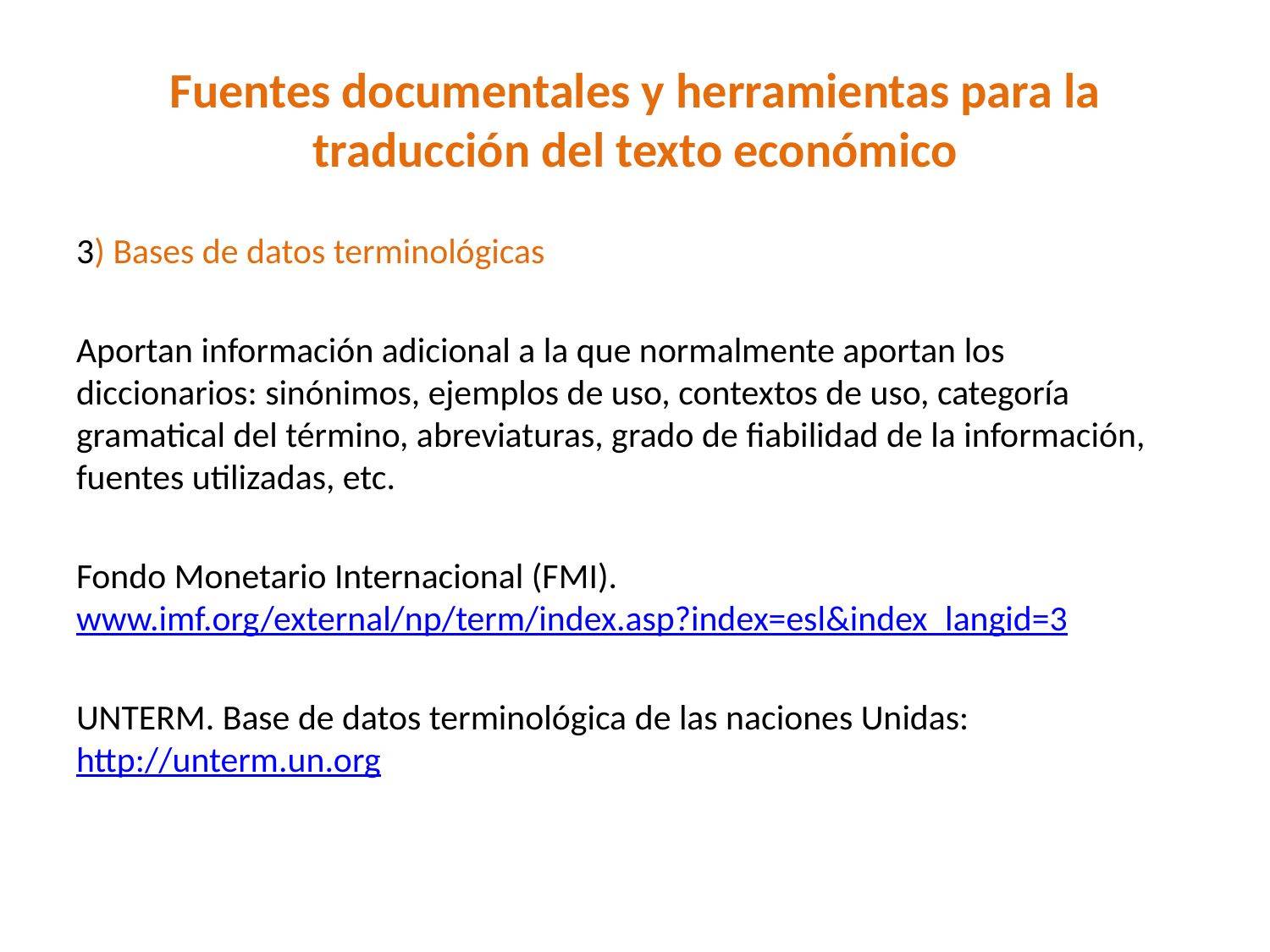

# Fuentes documentales y herramientas para la traducción del texto económico
3) Bases de datos terminológicas

Aportan información adicional a la que normalmente aportan los diccionarios: sinónimos, ejemplos de uso, contextos de uso, categoría gramatical del término, abreviaturas, grado de fiabilidad de la información, fuentes utilizadas, etc.

Fondo Monetario Internacional (FMI). www.imf.org/external/np/term/index.asp?index=esl&index_langid=3

UNTERM. Base de datos terminológica de las naciones Unidas: http://unterm.un.org